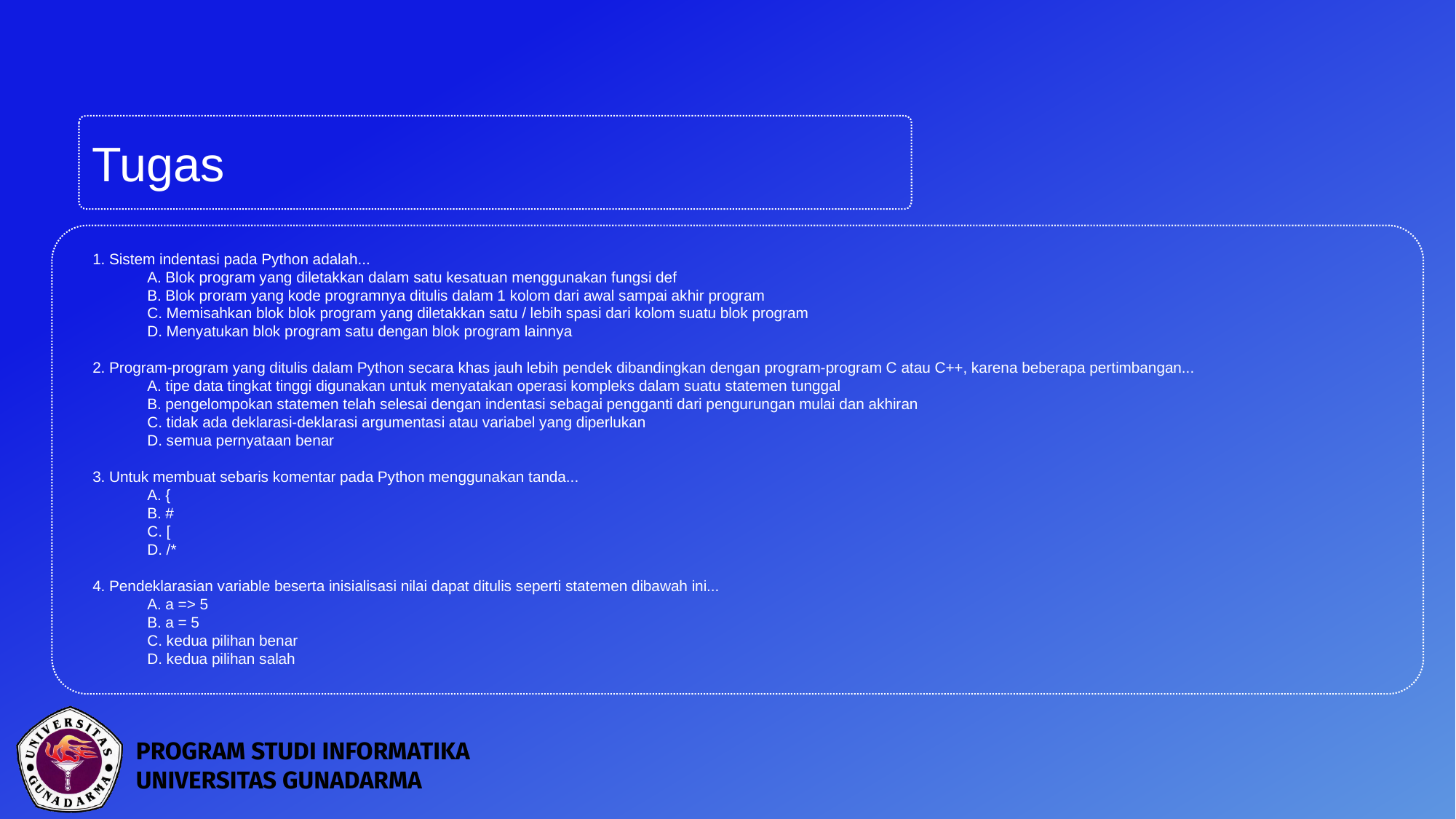

Tugas

1. Sistem indentasi pada Python adalah...
A. Blok program yang diletakkan dalam satu kesatuan menggunakan fungsi def
B. Blok proram yang kode programnya ditulis dalam 1 kolom dari awal sampai akhir program
C. Memisahkan blok blok program yang diletakkan satu / lebih spasi dari kolom suatu blok program
D. Menyatukan blok program satu dengan blok program lainnya

2. Program-program yang ditulis dalam Python secara khas jauh lebih pendek dibandingkan dengan program-program C atau C++, karena beberapa pertimbangan...
A. tipe data tingkat tinggi digunakan untuk menyatakan operasi kompleks dalam suatu statemen tunggal
B. pengelompokan statemen telah selesai dengan indentasi sebagai pengganti dari pengurungan mulai dan akhiran
C. tidak ada deklarasi-deklarasi argumentasi atau variabel yang diperlukan
D. semua pernyataan benar

3. Untuk membuat sebaris komentar pada Python menggunakan tanda...
A. {
B. #
C. [
D. /*

4. Pendeklarasian variable beserta inisialisasi nilai dapat ditulis seperti statemen dibawah ini...
A. a => 5
B. a = 5
C. kedua pilihan benar
D. kedua pilihan salah